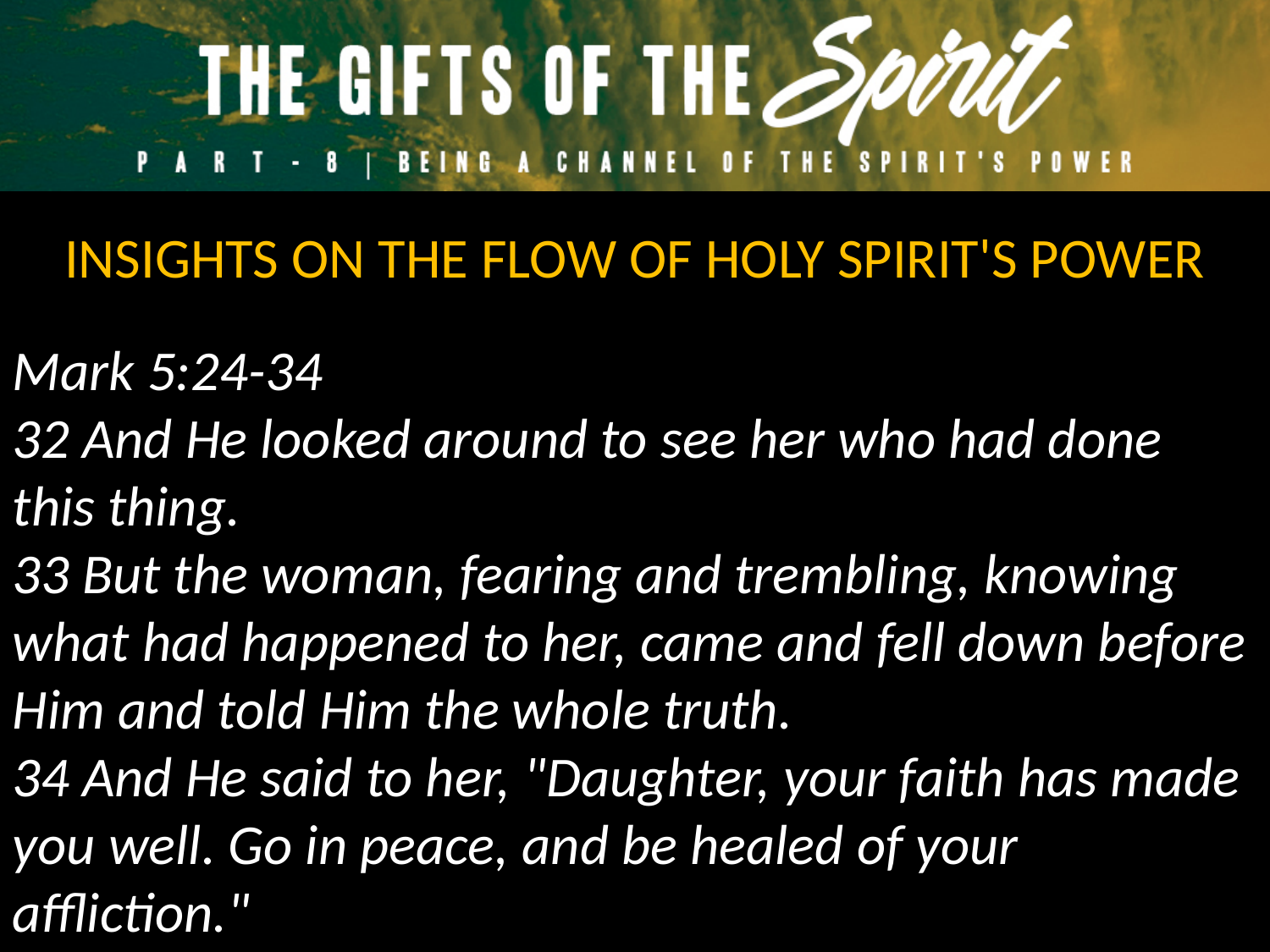

INSIGHTS ON THE FLOW OF HOLY SPIRIT'S POWER
Mark 5:24-34
32 And He looked around to see her who had done this thing.
33 But the woman, fearing and trembling, knowing what had happened to her, came and fell down before Him and told Him the whole truth.
34 And He said to her, "Daughter, your faith has made you well. Go in peace, and be healed of your affliction."